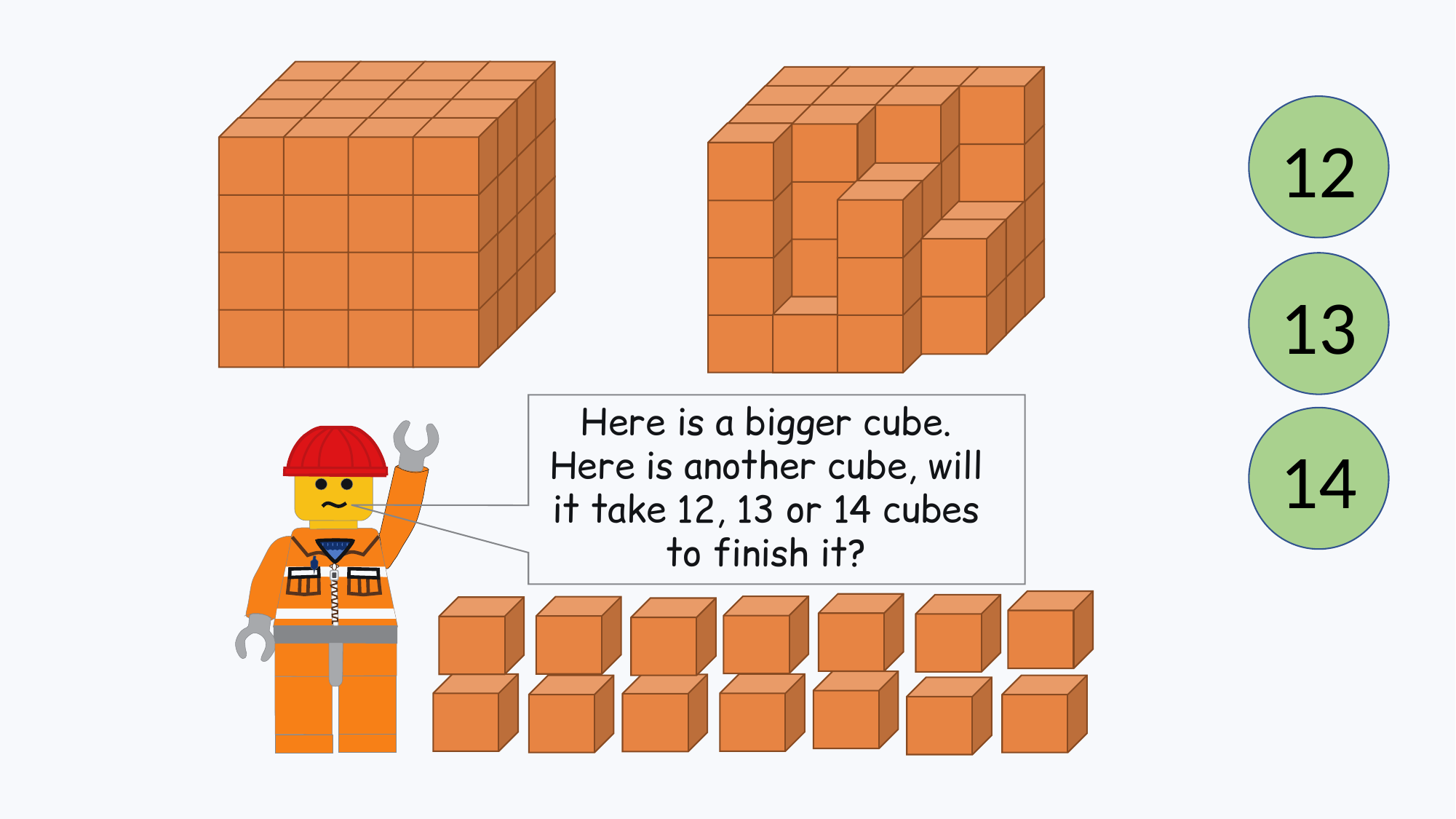

12

13

Here is a bigger cube. Here is another cube, will it take 12, 13 or 14 cubes to finish it?

14